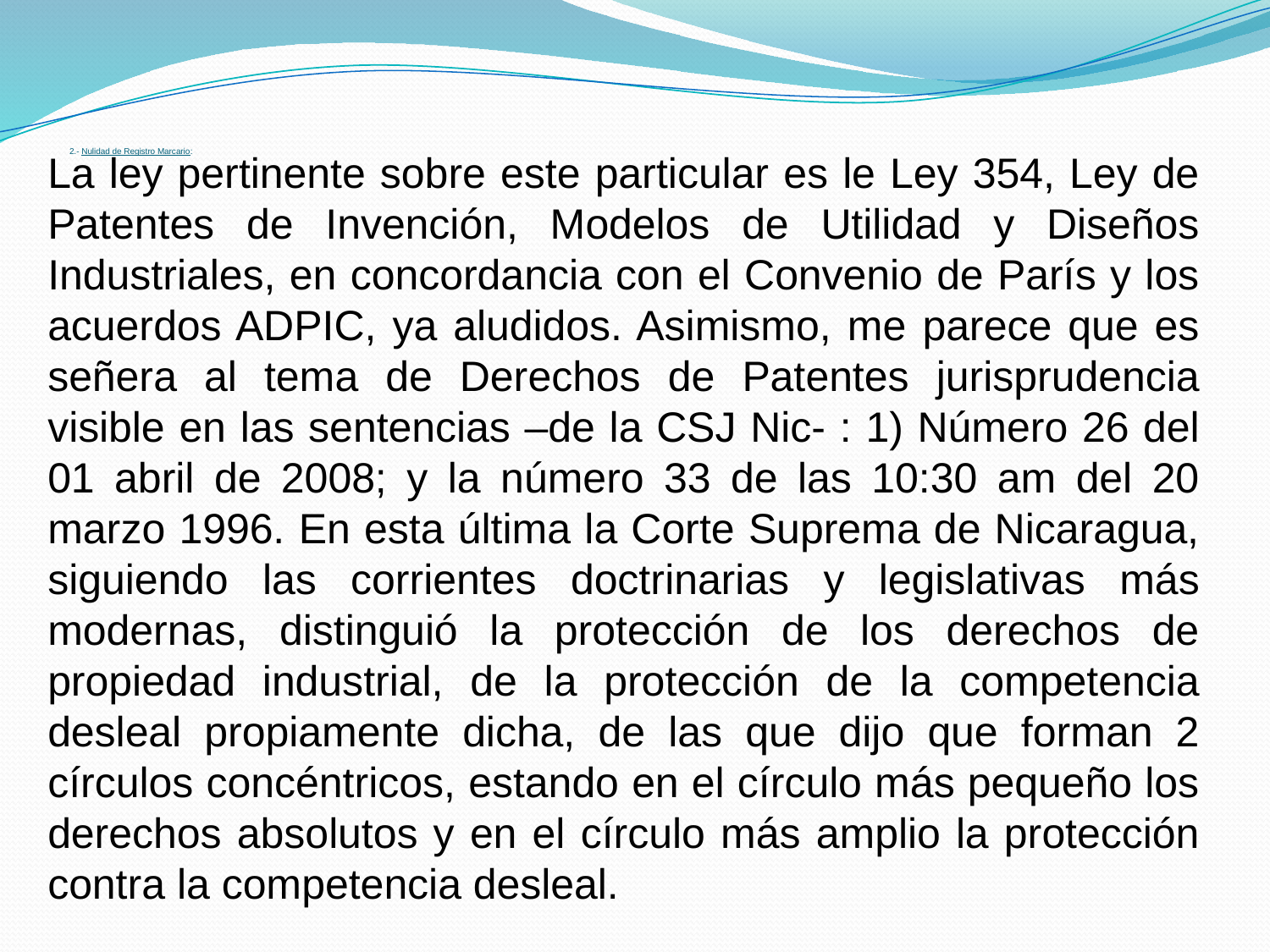

# 2.- Nulidad de Registro Marcario:
La ley pertinente sobre este particular es le Ley 354, Ley de Patentes de Invención, Modelos de Utilidad y Diseños Industriales, en concordancia con el Convenio de París y los acuerdos ADPIC, ya aludidos. Asimismo, me parece que es señera al tema de Derechos de Patentes jurisprudencia visible en las sentencias –de la CSJ Nic- : 1) Número 26 del 01 abril de 2008; y la número 33 de las 10:30 am del 20 marzo 1996. En esta última la Corte Suprema de Nicaragua, siguiendo las corrientes doctrinarias y legislativas más modernas, distinguió la protección de los derechos de propiedad industrial, de la protección de la competencia desleal propiamente dicha, de las que dijo que forman 2 círculos concéntricos, estando en el círculo más pequeño los derechos absolutos y en el círculo más amplio la protección contra la competencia desleal.